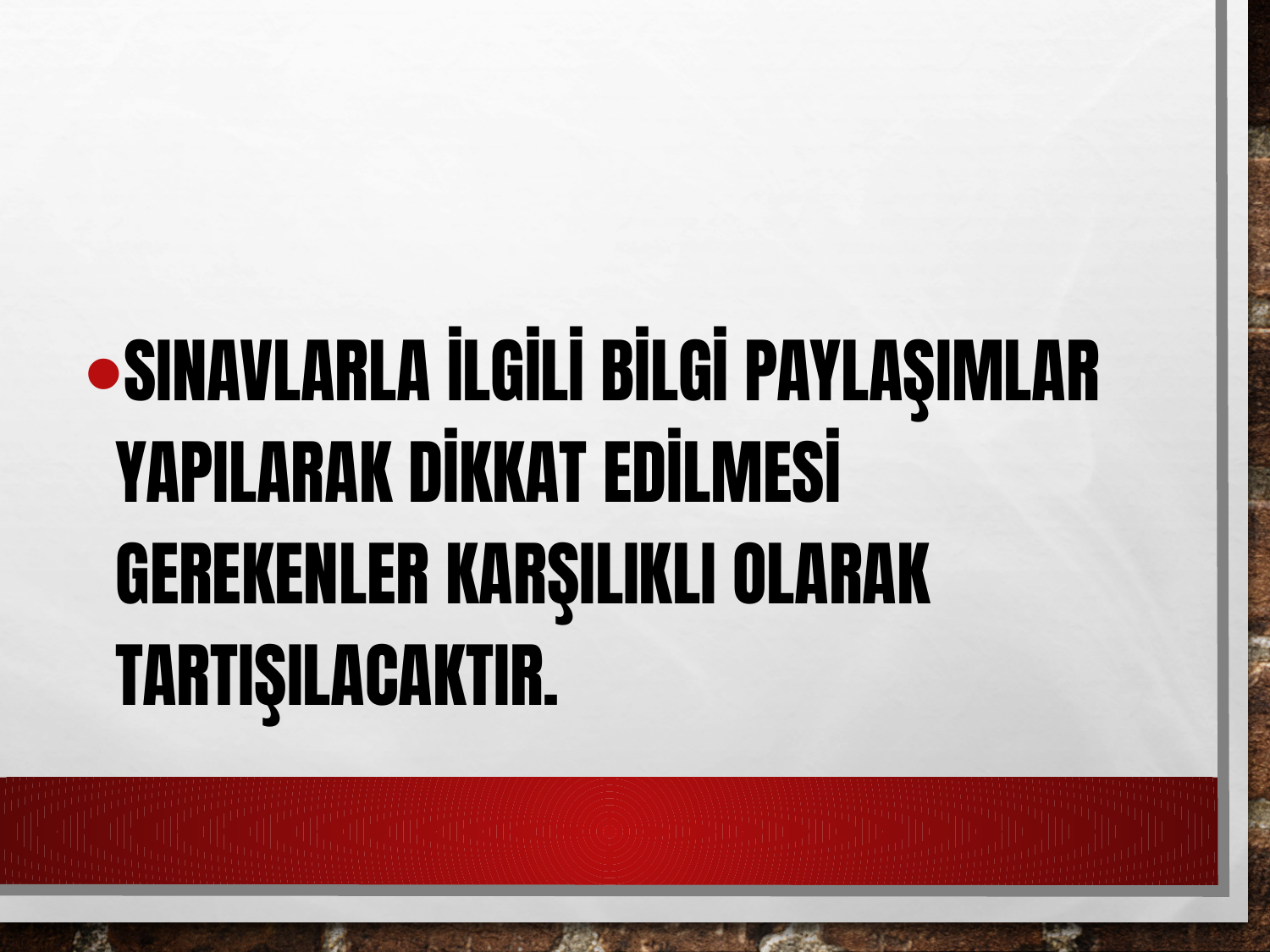

Sınavlarla ilgili bilgi paylaşımlar yapılarak dikkat edilmesi gerekenler karşılıklı olarak tartışılacaktır.